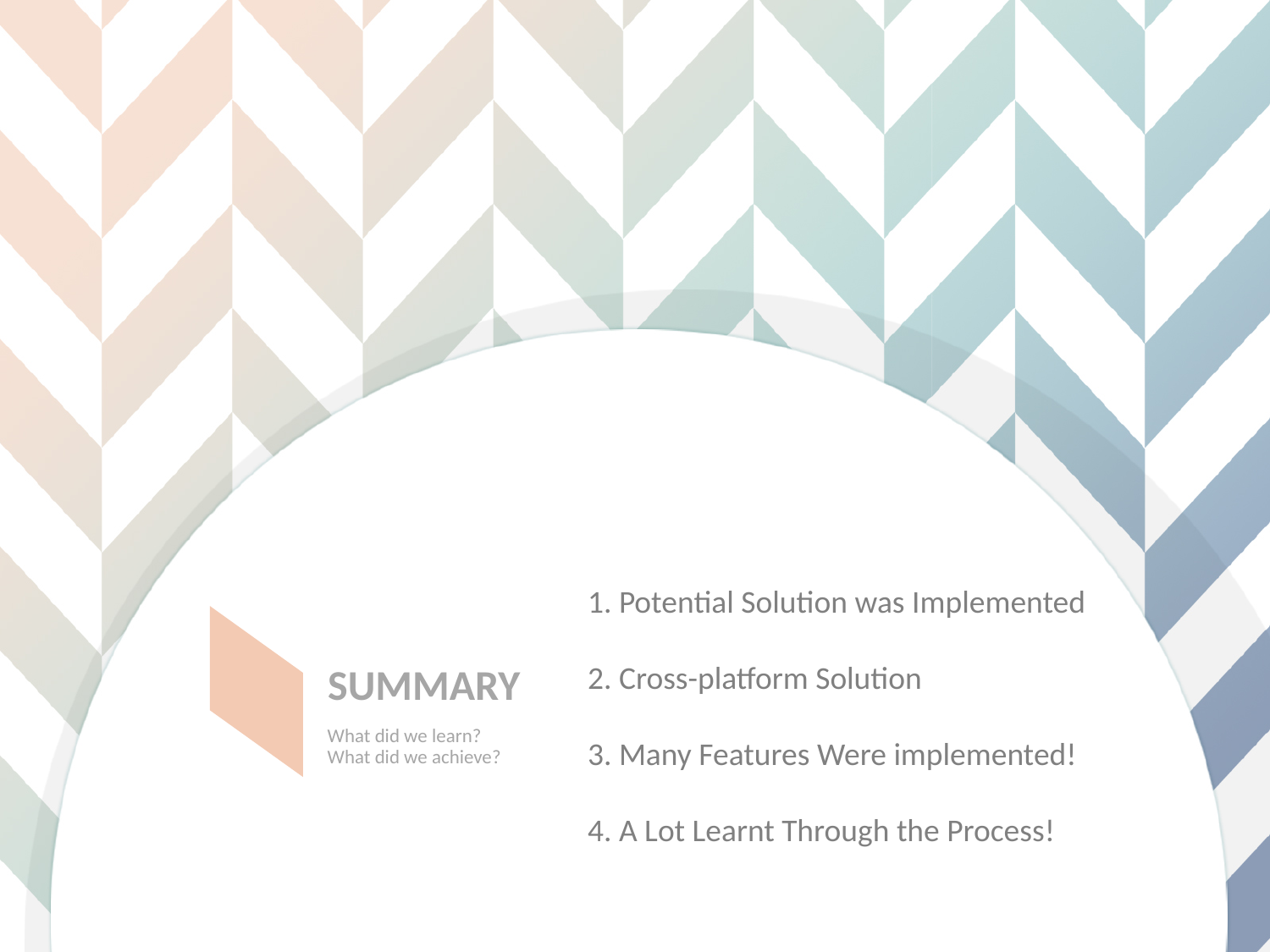

Potential Solution was Implemented
 Cross-platform Solution
 Many Features Were implemented!
 A Lot Learnt Through the Process!

SUMMARY
What did we learn?
What did we achieve?